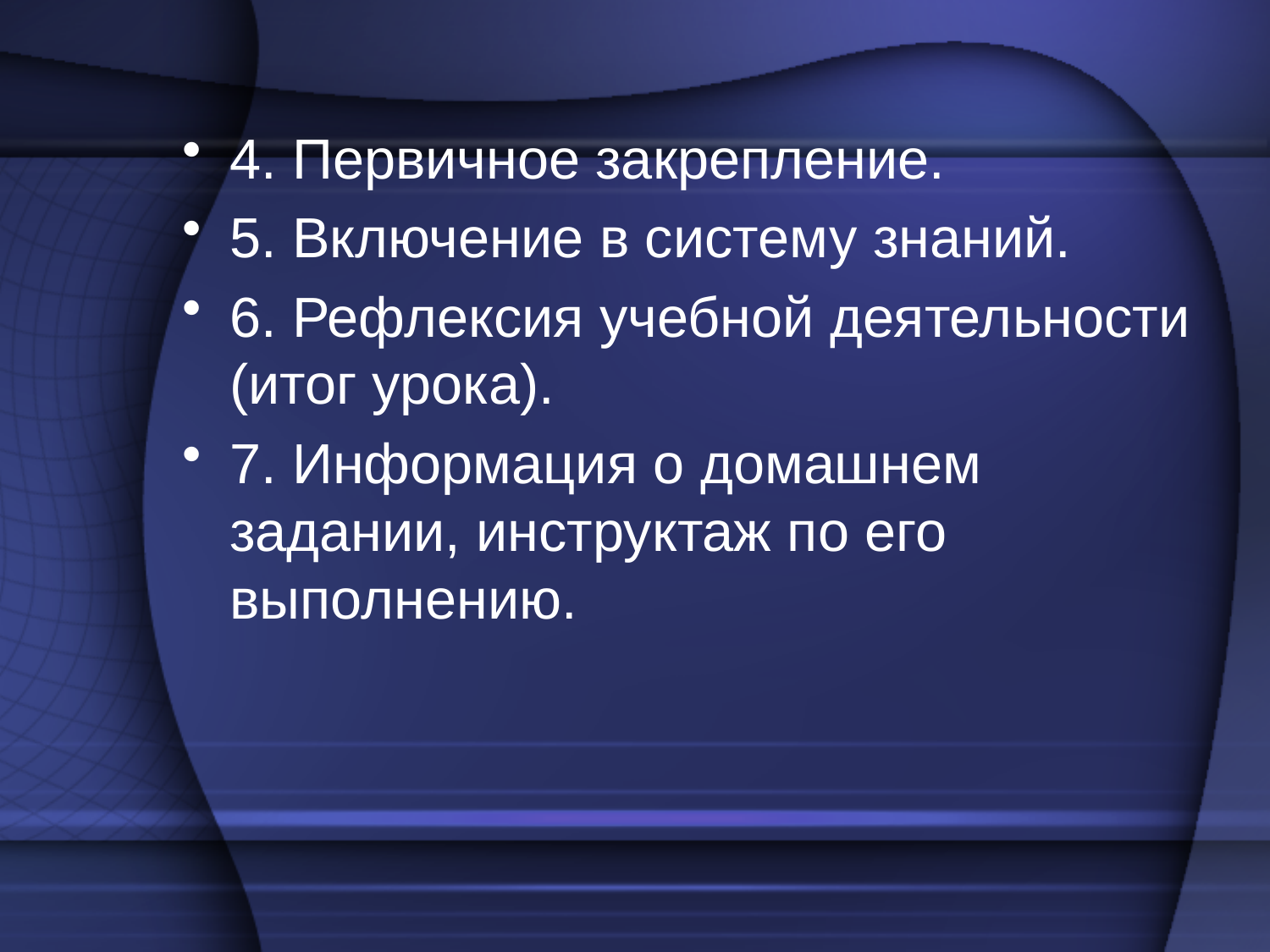

4. Первичное закрепление.
5. Включение в систему знаний.
6. Рефлексия учебной деятельности (итог урока).
7. Информация о домашнем задании, инструктаж по его выполнению.